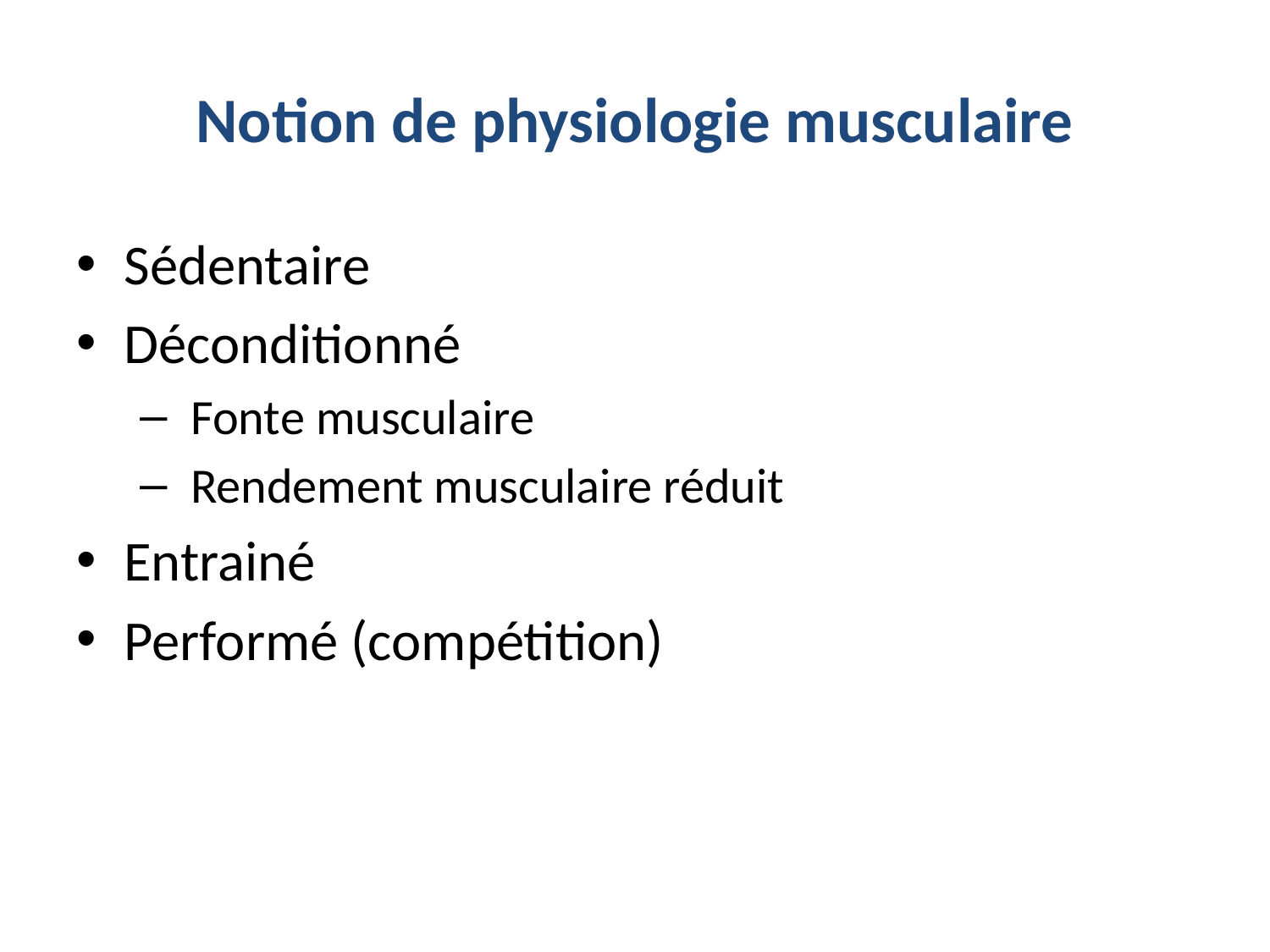

# Notion de physiologie musculaire
Sédentaire
Déconditionné
 Fonte musculaire
 Rendement musculaire réduit
Entrainé
Performé (compétition)